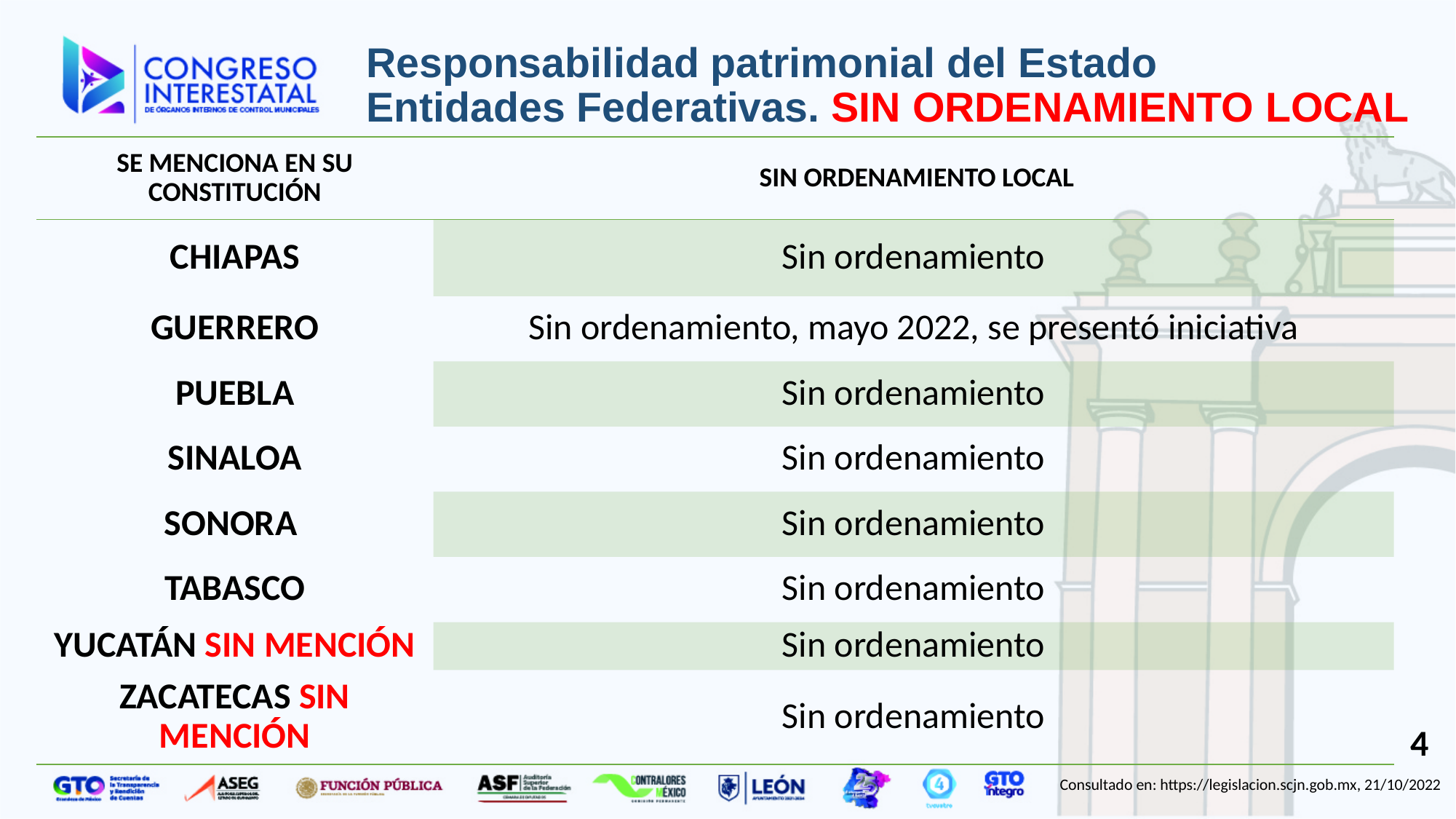

# Responsabilidad patrimonial del Estado Entidades Federativas. SIN ORDENAMIENTO LOCAL
| SE MENCIONA EN SU CONSTITUCIÓN | SIN ORDENAMIENTO LOCAL |
| --- | --- |
| CHIAPAS | Sin ordenamiento |
| GUERRERO | Sin ordenamiento, mayo 2022, se presentó iniciativa |
| PUEBLA | Sin ordenamiento |
| SINALOA | Sin ordenamiento |
| SONORA | Sin ordenamiento |
| TABASCO | Sin ordenamiento |
| YUCATÁN SIN MENCIÓN | Sin ordenamiento |
| ZACATECAS SIN MENCIÓN | Sin ordenamiento |
4
Consultado en: https://legislacion.scjn.gob.mx, 21/10/2022